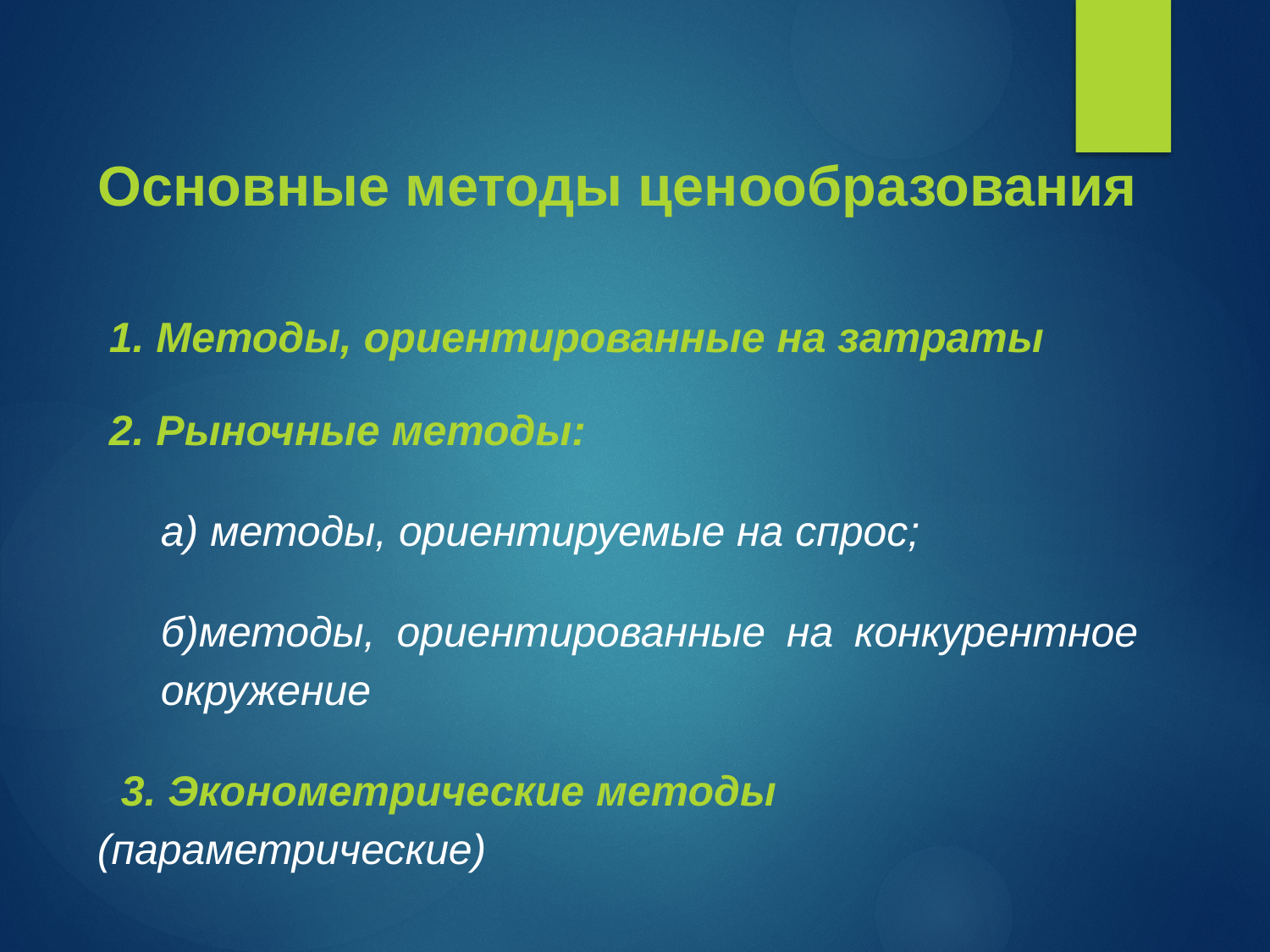

Основные методы ценообразования

 1. Методы, ориентированные на затраты
 2. Рыночные методы:
а) методы, ориентируемые на спрос;
б)методы, ориентированные на конкурентное окружение
  3. Эконометрические методы (параметрические)